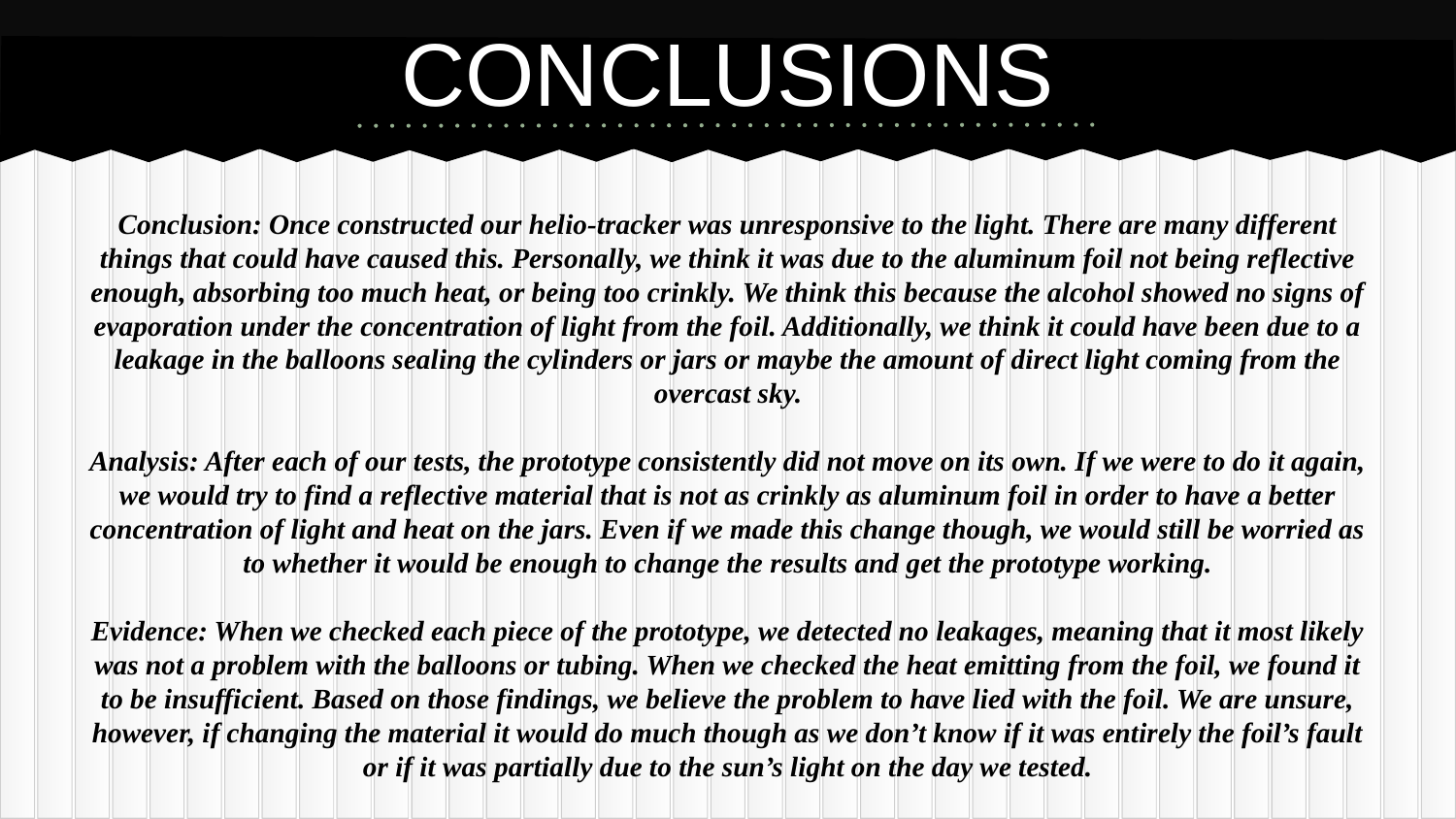

# CONCLUSIONS
Conclusion: Once constructed our helio-tracker was unresponsive to the light. There are many different things that could have caused this. Personally, we think it was due to the aluminum foil not being reflective enough, absorbing too much heat, or being too crinkly. We think this because the alcohol showed no signs of evaporation under the concentration of light from the foil. Additionally, we think it could have been due to a leakage in the balloons sealing the cylinders or jars or maybe the amount of direct light coming from the overcast sky.

Analysis: After each of our tests, the prototype consistently did not move on its own. If we were to do it again, we would try to find a reflective material that is not as crinkly as aluminum foil in order to have a better concentration of light and heat on the jars. Even if we made this change though, we would still be worried as to whether it would be enough to change the results and get the prototype working.

Evidence: When we checked each piece of the prototype, we detected no leakages, meaning that it most likely was not a problem with the balloons or tubing. When we checked the heat emitting from the foil, we found it to be insufficient. Based on those findings, we believe the problem to have lied with the foil. We are unsure, however, if changing the material it would do much though as we don’t know if it was entirely the foil’s fault or if it was partially due to the sun’s light on the day we tested.